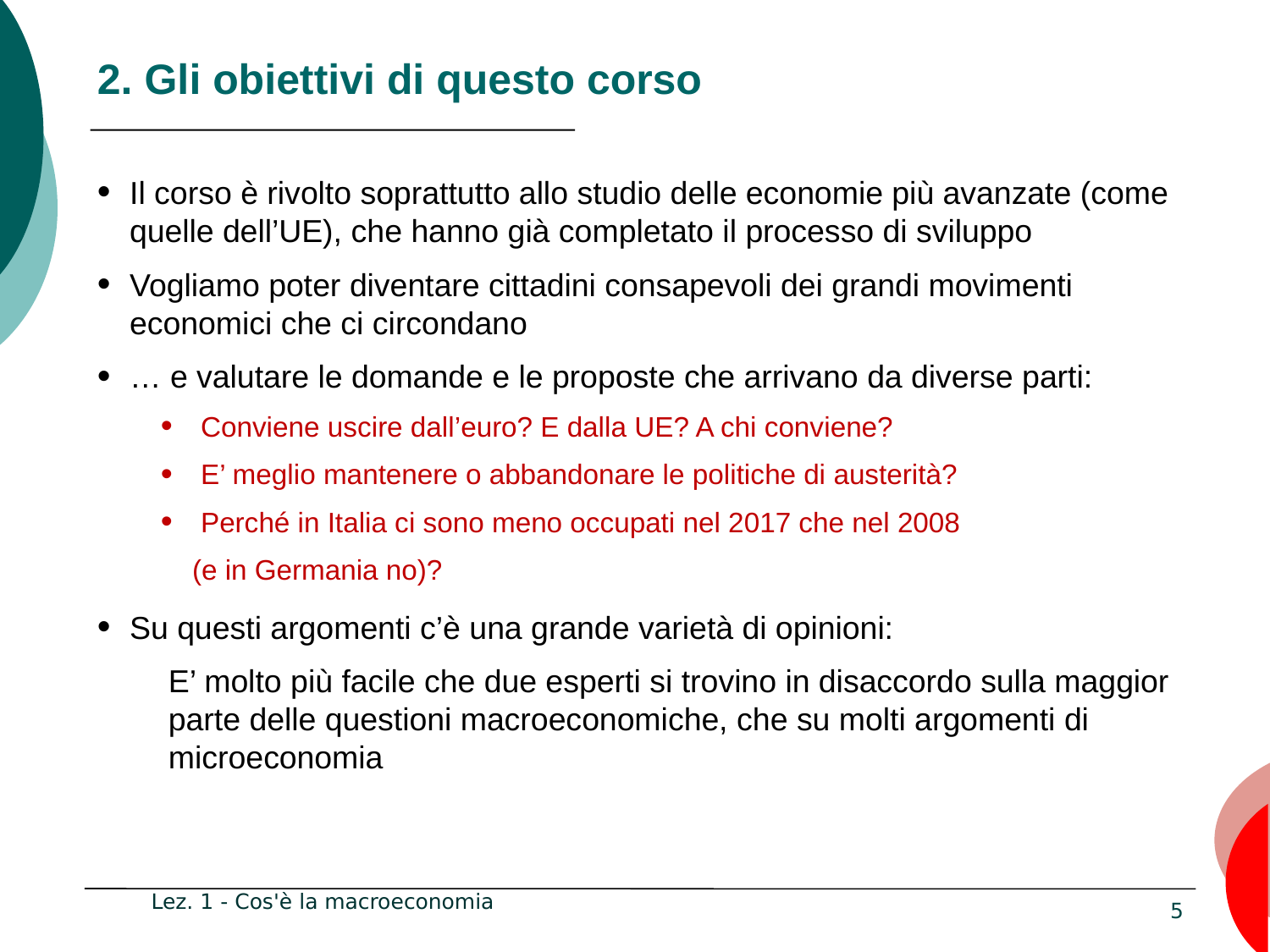

2. Gli obiettivi di questo corso
Il corso è rivolto soprattutto allo studio delle economie più avanzate (come quelle dell’UE), che hanno già completato il processo di sviluppo
Vogliamo poter diventare cittadini consapevoli dei grandi movimenti economici che ci circondano
… e valutare le domande e le proposte che arrivano da diverse parti:
Conviene uscire dall’euro? E dalla UE? A chi conviene?
E’ meglio mantenere o abbandonare le politiche di austerità?
Perché in Italia ci sono meno occupati nel 2017 che nel 2008
    (e in Germania no)?
Su questi argomenti c’è una grande varietà di opinioni:
E’ molto più facile che due esperti si trovino in disaccordo sulla maggior parte delle questioni macroeconomiche, che su molti argomenti di microeconomia

Lez. 1 - Cos'è la macroeconomia